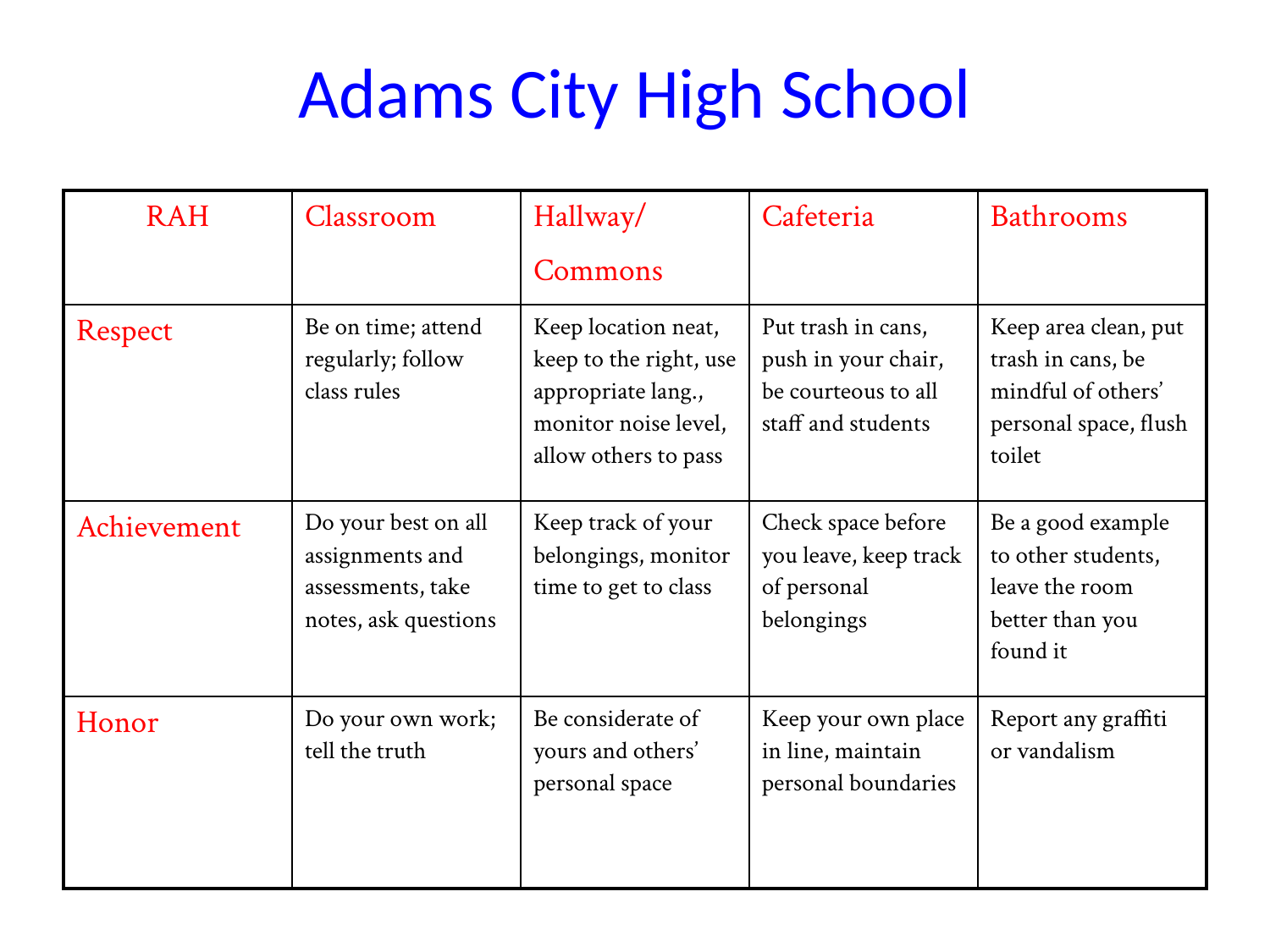

# Adams City High School
| RAH | Classroom | Hallway/ Commons | Cafeteria | Bathrooms |
| --- | --- | --- | --- | --- |
| Respect | Be on time; attend regularly; follow class rules | Keep location neat, keep to the right, use appropriate lang., monitor noise level, allow others to pass | Put trash in cans, push in your chair, be courteous to all staff and students | Keep area clean, put trash in cans, be mindful of others’ personal space, flush toilet |
| Achievement | Do your best on all assignments and assessments, take notes, ask questions | Keep track of your belongings, monitor time to get to class | Check space before you leave, keep track of personal belongings | Be a good example to other students, leave the room better than you found it |
| Honor | Do your own work; tell the truth | Be considerate of yours and others’ personal space | Keep your own place in line, maintain personal boundaries | Report any graffiti or vandalism |